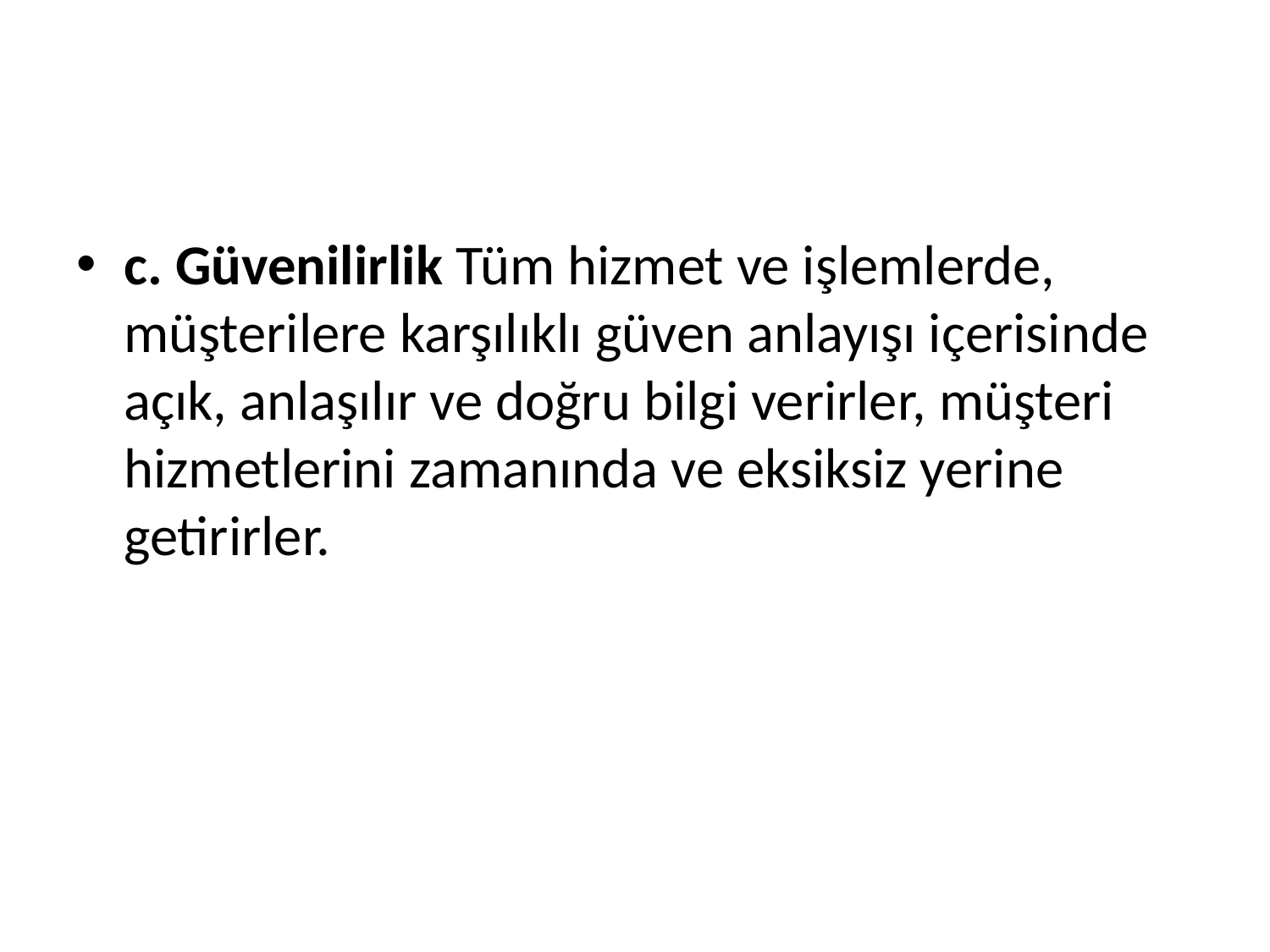

#
c. Güvenilirlik Tüm hizmet ve işlemlerde, müşterilere karşılıklı güven anlayışı içerisinde açık, anlaşılır ve doğru bilgi verirler, müşteri hizmetlerini zamanında ve eksiksiz yerine getirirler.